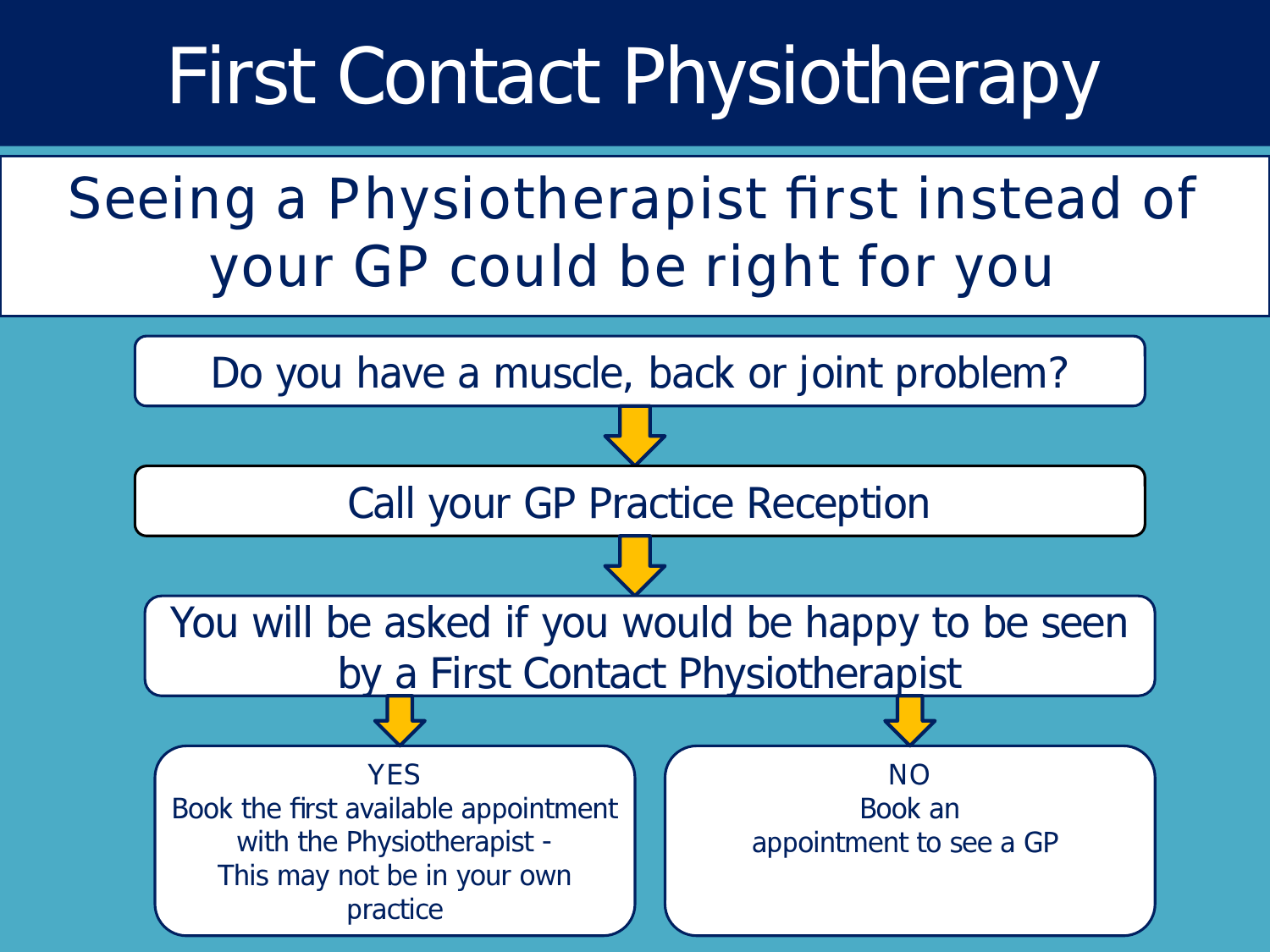

# First Contact Physiotherapy
Seeing a Physiotherapist first instead of your GP could be right for you
Do you have a muscle, back or joint problem?

Call your GP Practice Reception

You will be asked if you would be happy to be seen by a First Contact Physiotherapist

YES
Book the first available appointment with the Physiotherapist -
This may not be in your own practice
NO
Book an
appointment to see a GP